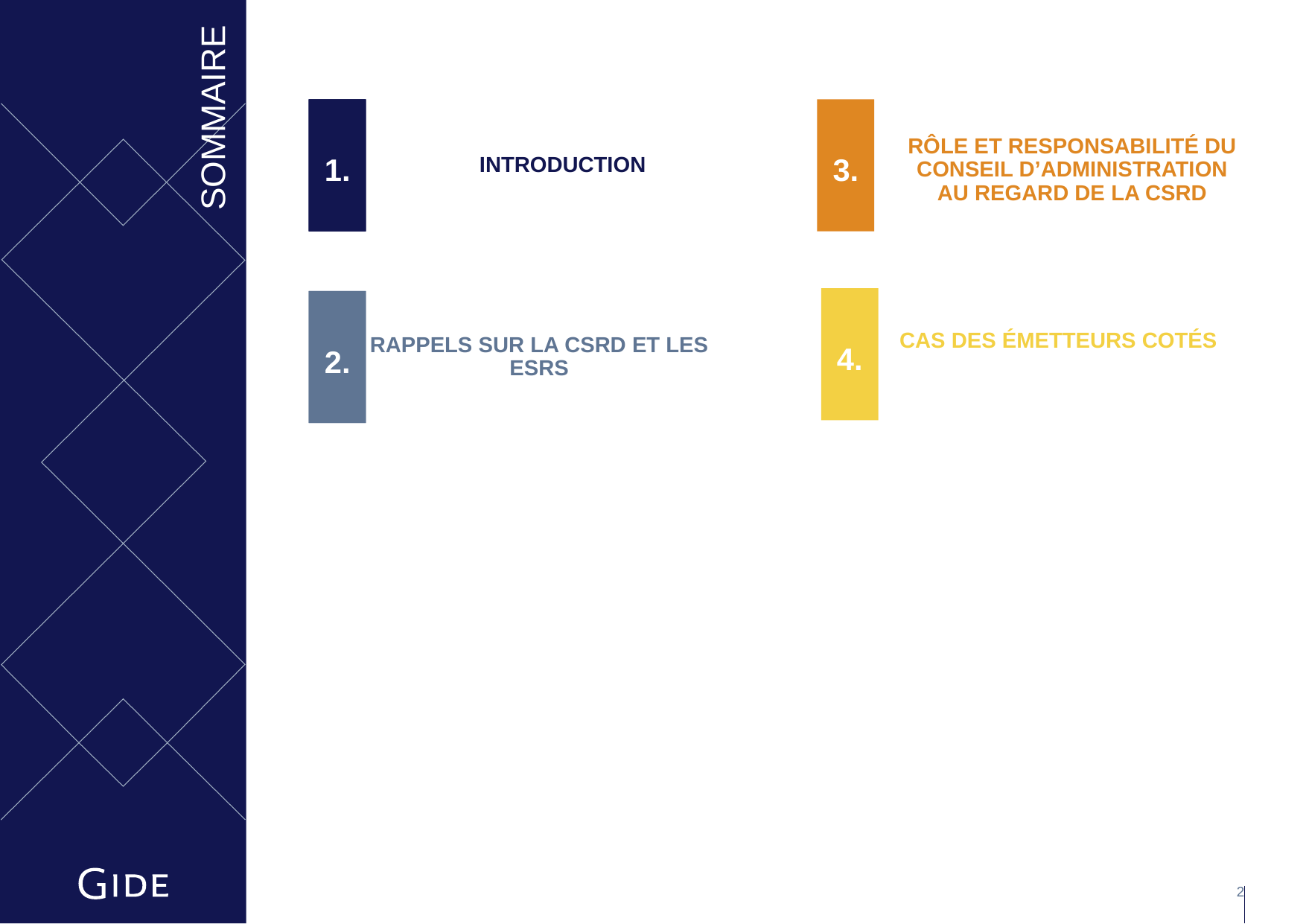

1.
1.
1.
INTRODUCTION
3.
Rôle et Responsabilité du conseil d’administration au regard de la CSRD
4.
Rappels sur la CSRD et les esrs
cas DES émetteurs cotés

2.
2.